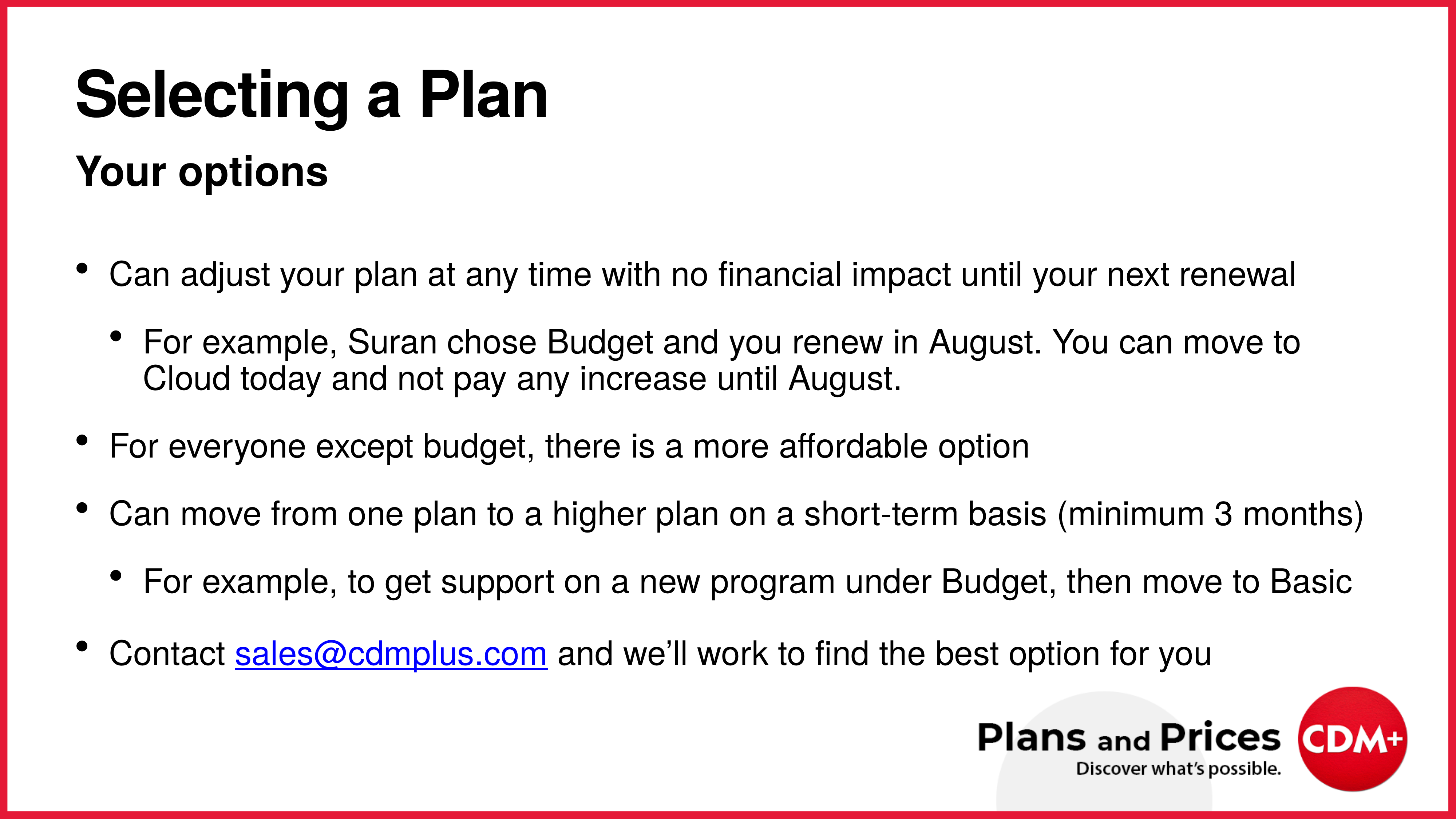

# Selecting a Plan
Your options
Can adjust your plan at any time with no financial impact until your next renewal
For example, Suran chose Budget and you renew in August. You can move to Cloud today and not pay any increase until August.
For everyone except budget, there is a more affordable option
Can move from one plan to a higher plan on a short-term basis (minimum 3 months)
For example, to get support on a new program under Budget, then move to Basic
Contact sales@cdmplus.com and we’ll work to find the best option for you